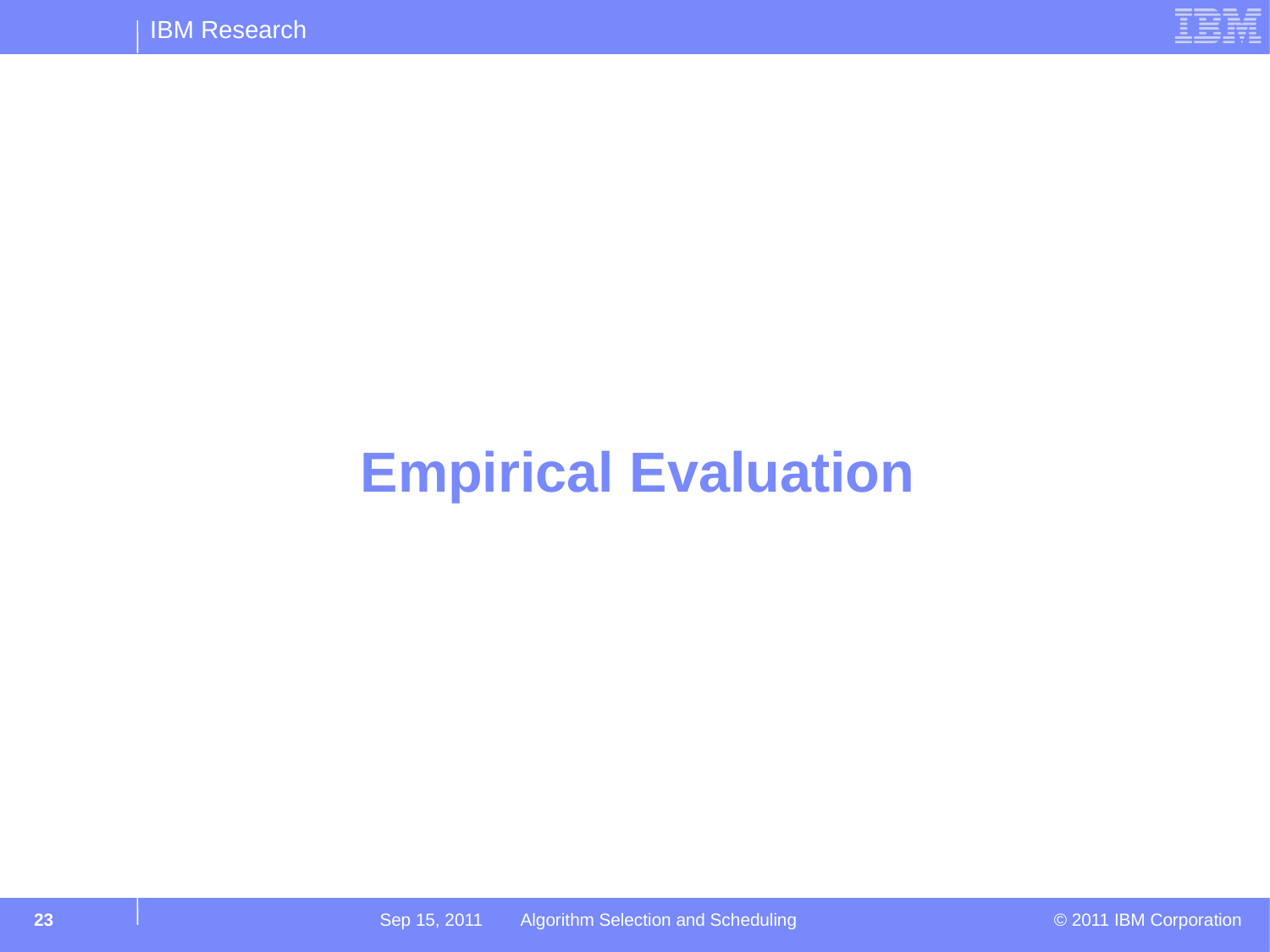

# Empirical Evaluation
23
Sep 15, 2011        Algorithm Selection and Scheduling